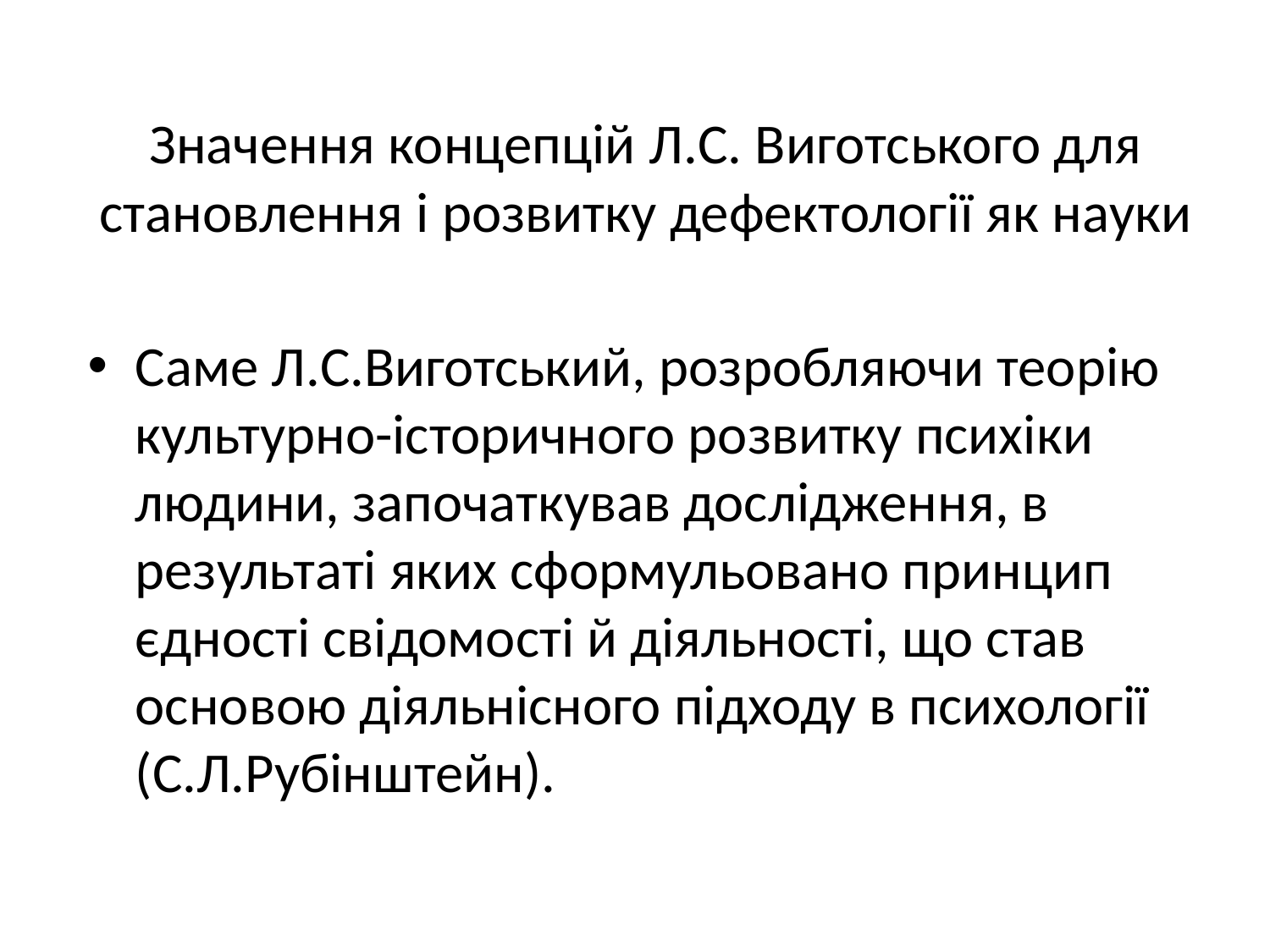

# Значення концепцій Л.С. Виготського для становлення і розвитку дефектології як науки
Саме Л.С.Виготський, розробляючи теорію культурно-історичного розвитку психіки людини, започаткував дослідження, в результаті яких сформульовано принцип єдності свідомості й діяльності, що став основою діяльнісного підходу в психології (С.Л.Рубінштейн).